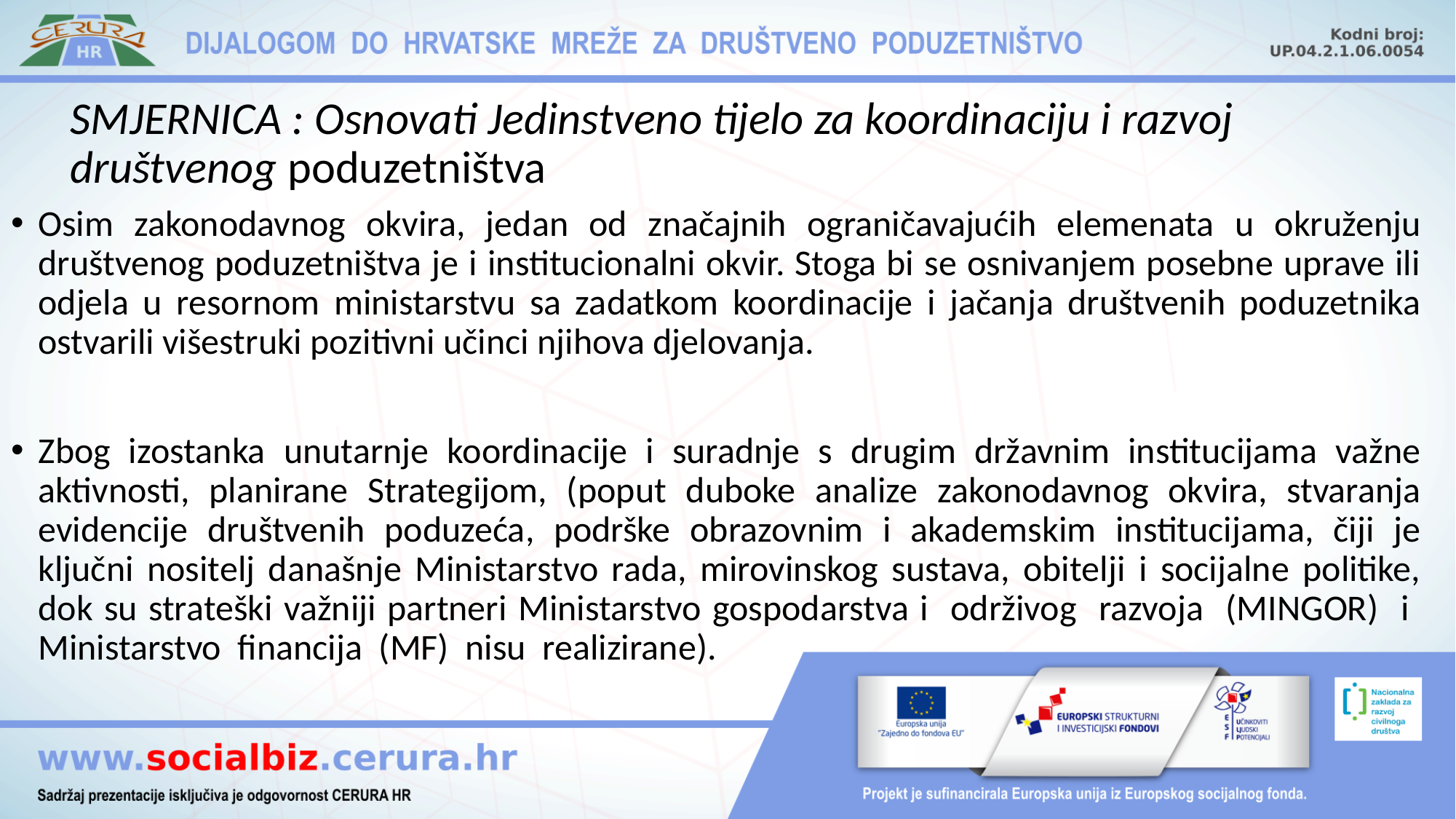

# SMJERNICA : Osnovati Jedinstveno tijelo za koordinaciju i razvoj društvenog poduzetništva
Osim zakonodavnog okvira, jedan od značajnih ograničavajućih elemenata u okruženju društvenog poduzetništva je i institucionalni okvir. Stoga bi se osnivanjem posebne uprave ili odjela u resornom ministarstvu sa zadatkom koordinacije i jačanja društvenih poduzetnika ostvarili višestruki pozitivni učinci njihova djelovanja.

Zbog izostanka unutarnje koordinacije i suradnje s drugim državnim institucijama važne aktivnosti, planirane Strategijom, (poput duboke analize zakonodavnog okvira, stvaranja evidencije društvenih poduzeća, podrške obrazovnim i akademskim institucijama, čiji je ključni nositelj današnje Ministarstvo rada, mirovinskog sustava, obitelji i socijalne politike, dok su strateški važniji partneri Ministarstvo gospodarstva i  održivog  razvoja  (MINGOR)  i  Ministarstvo  financija  (MF)  nisu  realizirane).